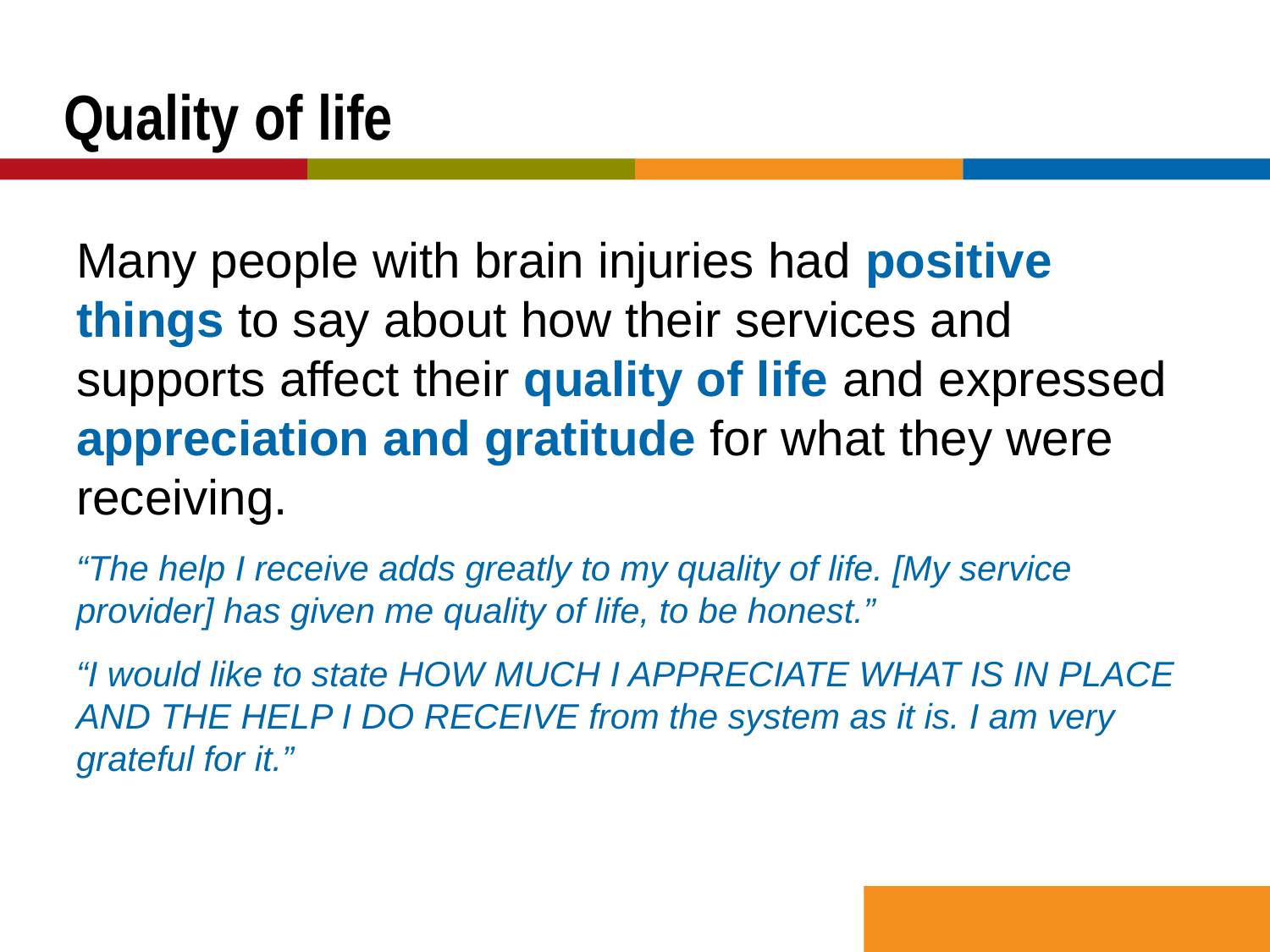

# Quality of life
Many people with brain injuries had positive things to say about how their services and supports affect their quality of life and expressed appreciation and gratitude for what they were receiving.
“The help I receive adds greatly to my quality of life. [My service provider] has given me quality of life, to be honest.”
“I would like to state HOW MUCH I APPRECIATE WHAT IS IN PLACE AND THE HELP I DO RECEIVE from the system as it is. I am very grateful for it.”